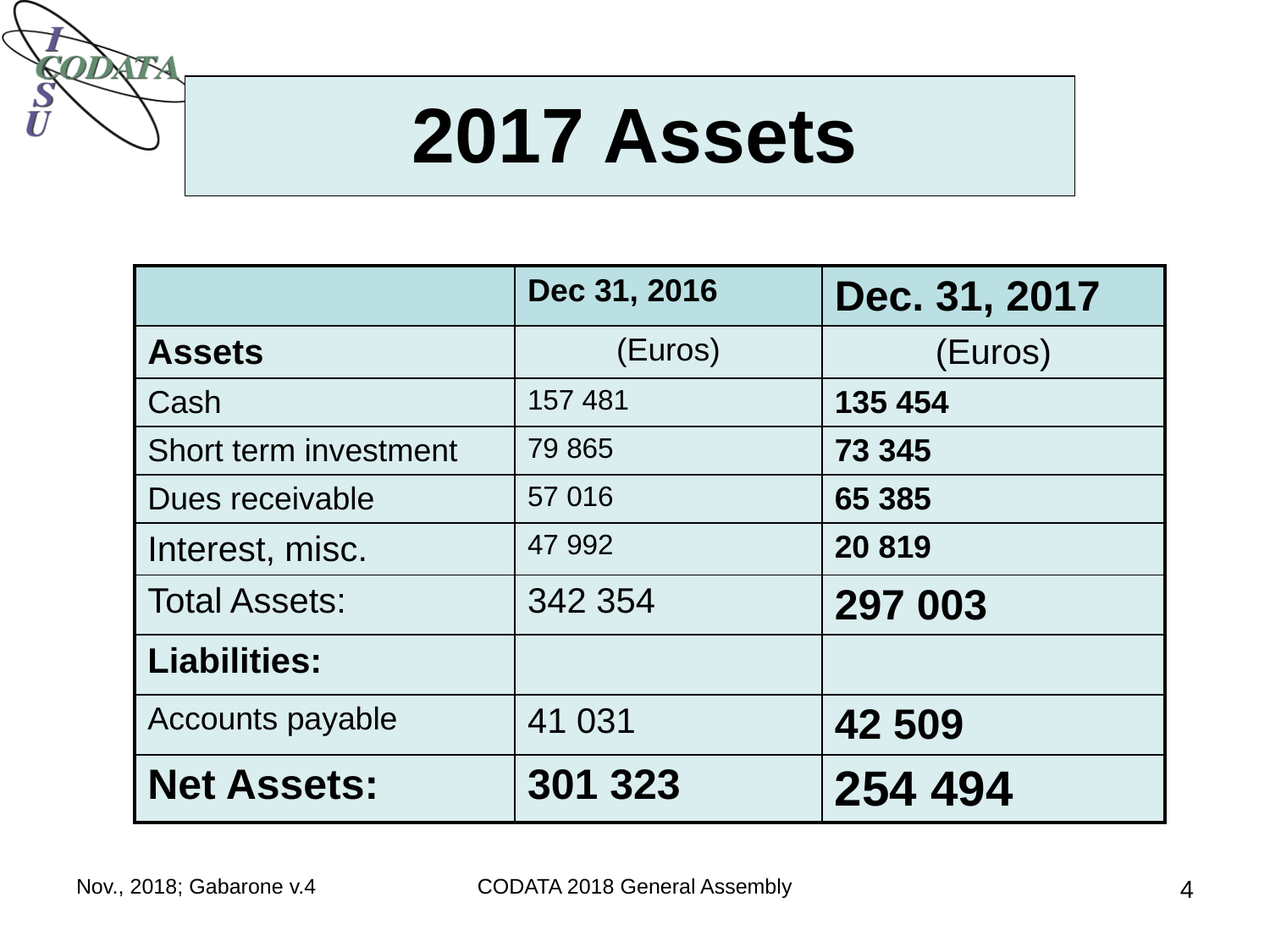

# 2017 Assets

|  | Dec 31, 2016 | Dec. 31, 2017 |
| --- | --- | --- |
| Assets | (Euros) | (Euros) |
| Cash | 157 481 | 135 454 |
| Short term investment | 79 865 | 73 345 |
| Dues receivable | 57 016 | 65 385 |
| Interest, misc. | 47 992 | 20 819 |
| Total Assets: | 342 354 | 297 003 |
| Liabilities: |  |  |
| Accounts payable | 41 031 | 42 509 |
| Net Assets: | 301 323 | 254 494 |
Nov., 2018; Gabarone v.4
CODATA 2018 General Assembly
4